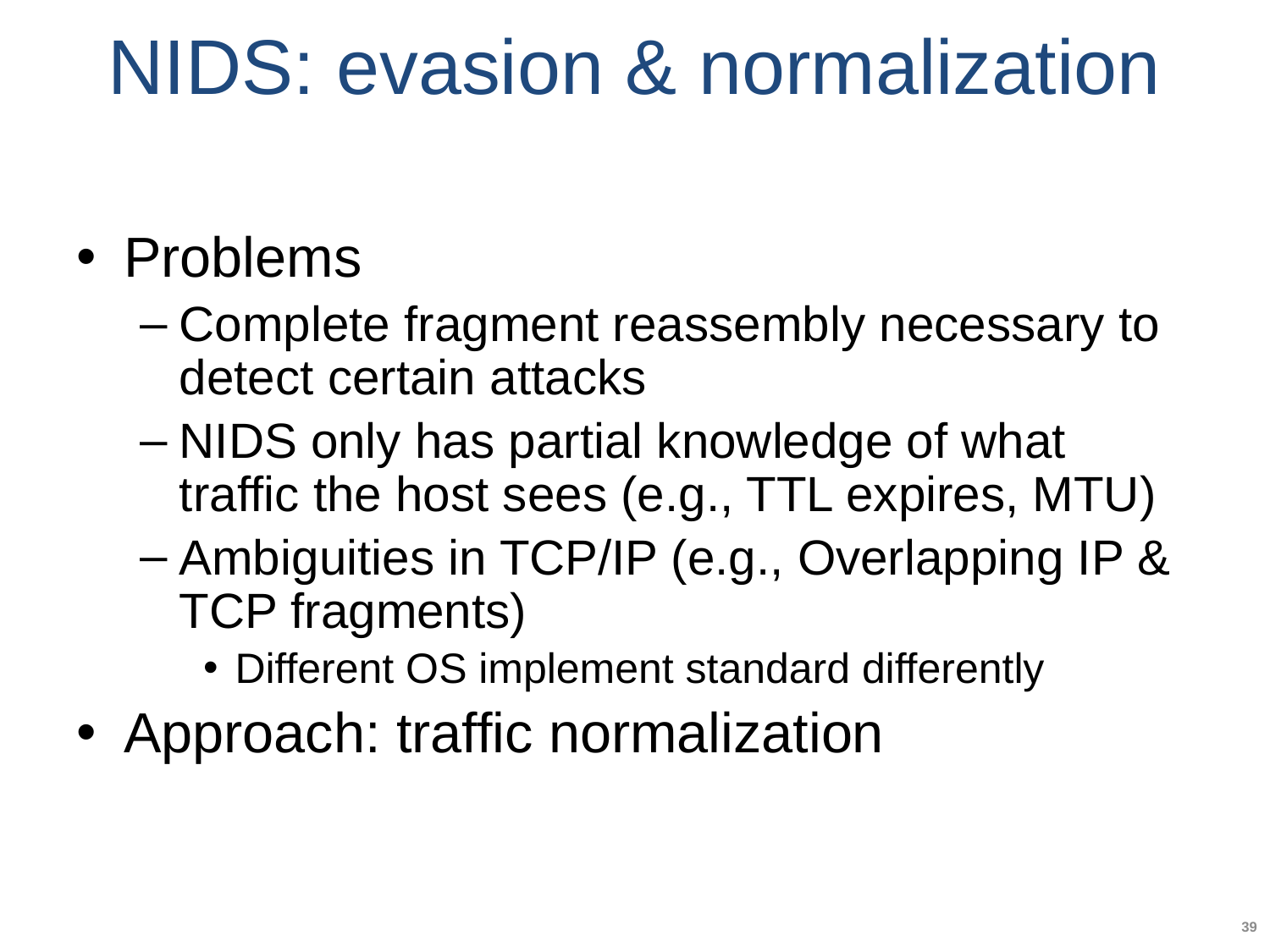

# NIDS: evasion & normalization
Problems
Complete fragment reassembly necessary to detect certain attacks
NIDS only has partial knowledge of what traffic the host sees (e.g., TTL expires, MTU)
Ambiguities in TCP/IP (e.g., Overlapping IP & TCP fragments)
Different OS implement standard differently
Approach: traffic normalization
39